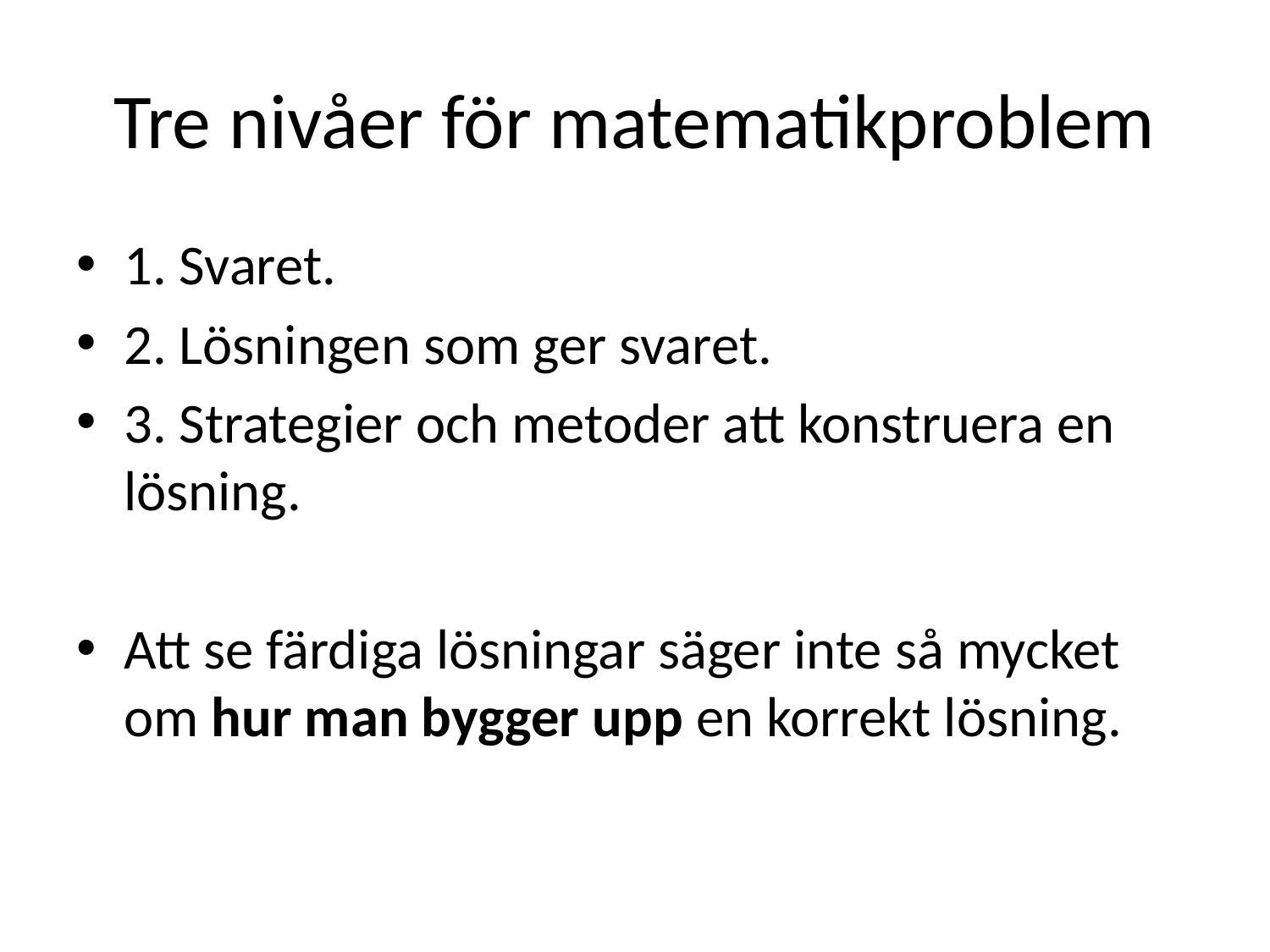

# Tre nivåer för matematikproblem
1. Svaret.
2. Lösningen som ger svaret.
3. Strategier och metoder att konstruera en lösning.

Att se färdiga lösningar säger inte så mycket om hur man bygger upp en korrekt lösning.